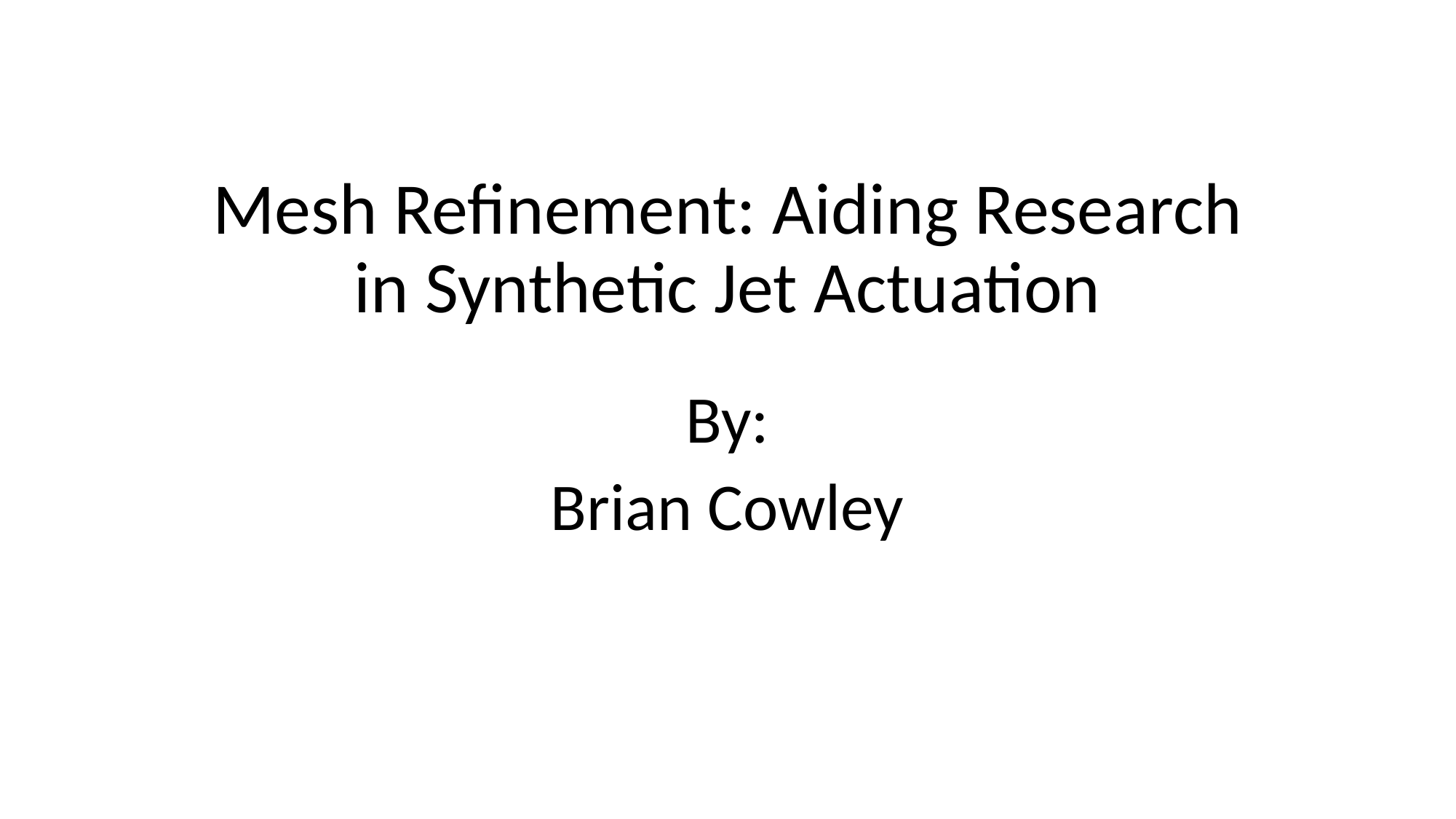

# Mesh Refinement: Aiding Research in Synthetic Jet Actuation
By:
Brian Cowley